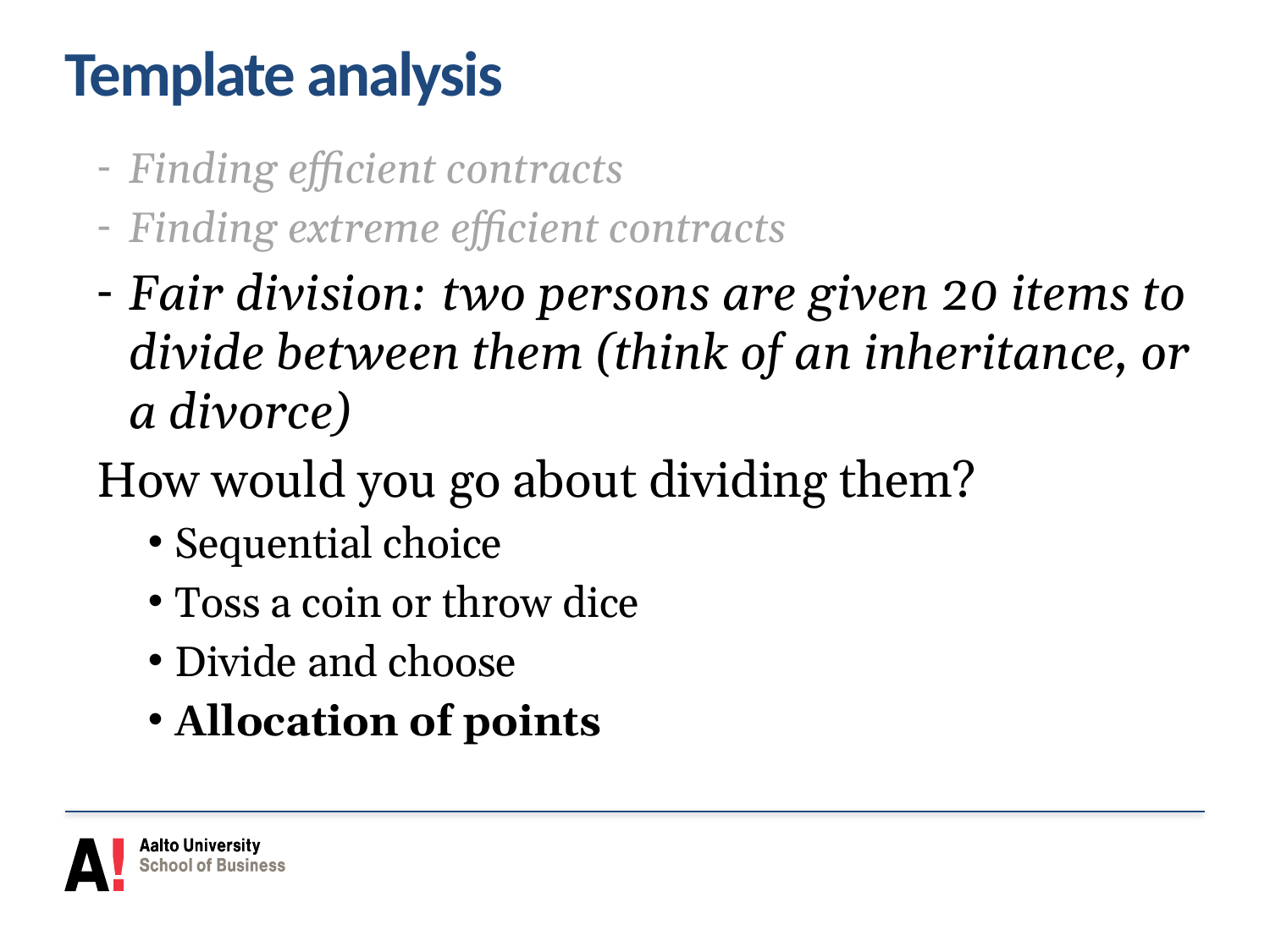

# Template analysis
Finding efficient contracts
Finding extreme efficient contracts
Fair division: two persons are given 20 items to divide between them (think of an inheritance, or a divorce)
How would you go about dividing them?
Sequential choice
Toss a coin or throw dice
Divide and choose
Allocation of points